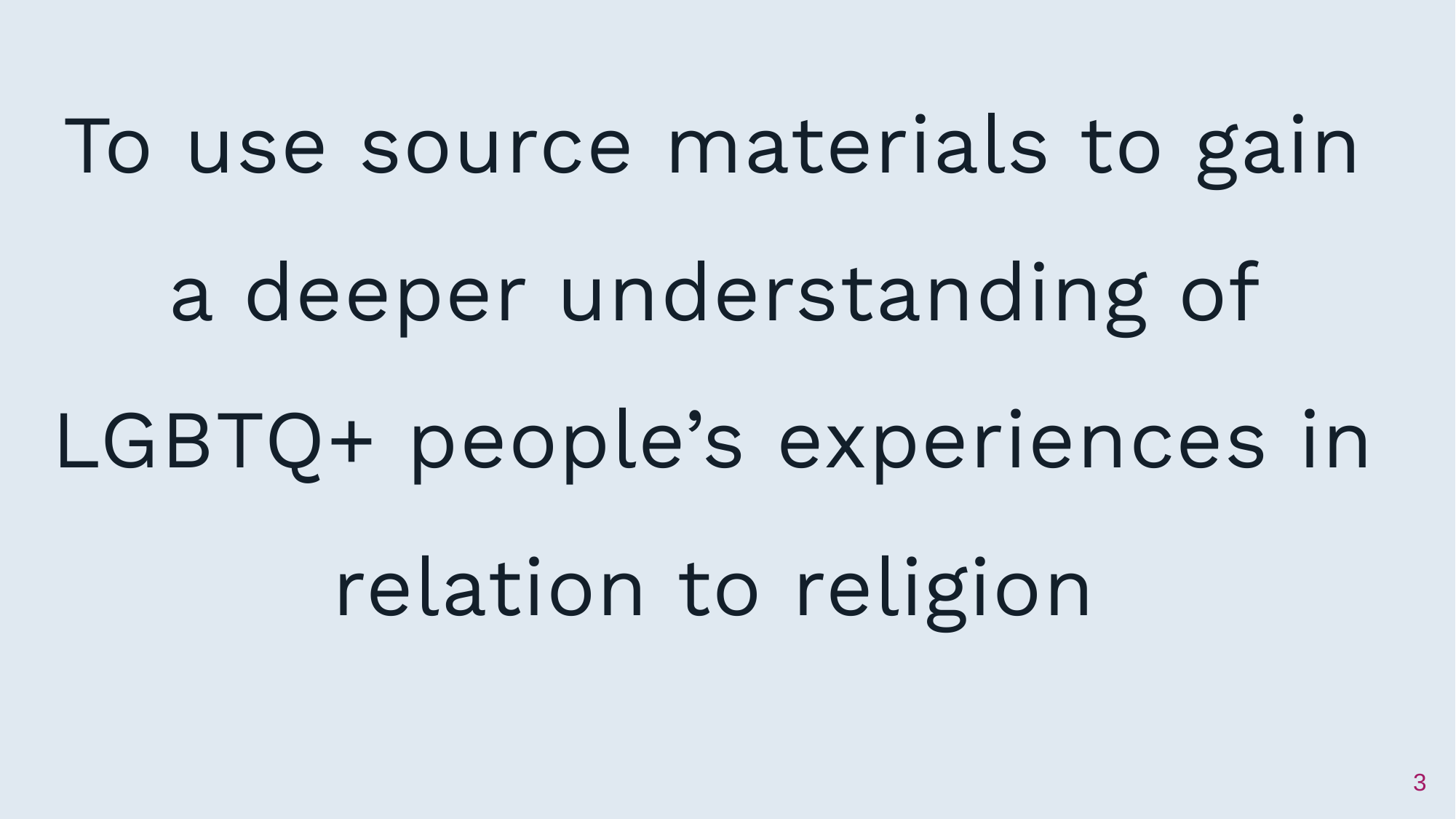

Learning objective
To use source materials to gain a deeper understanding of LGBTQ+ people’s experiences in relation to religion